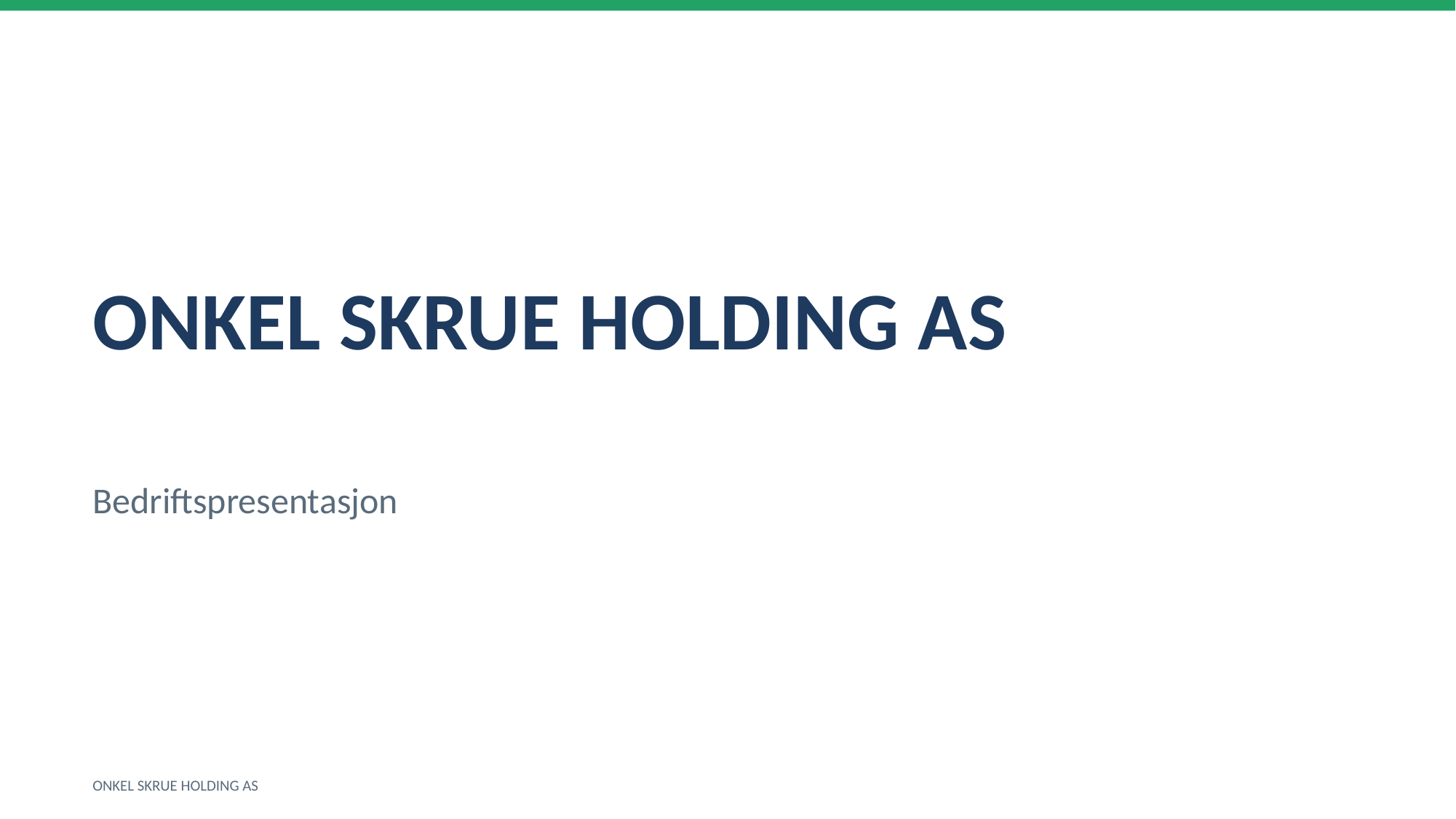

ONKEL SKRUE HOLDING AS
Bedriftspresentasjon
ONKEL SKRUE HOLDING AS